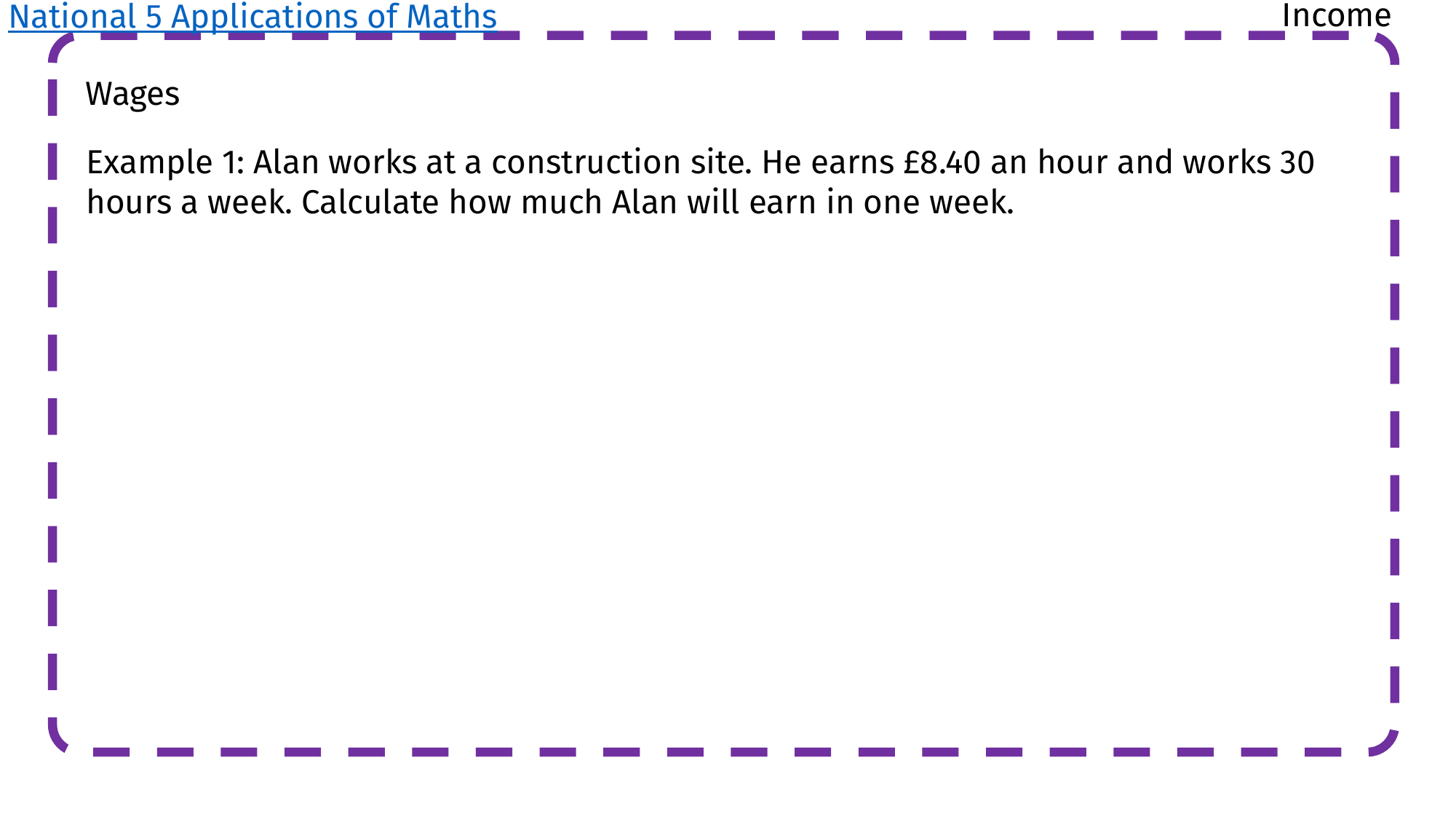

Income
National 5 Applications of Maths

Wages
Example 1: Alan works at a construction site. He earns £8.40 an hour and works 30 hours a week. Calculate how much Alan will earn in one week.